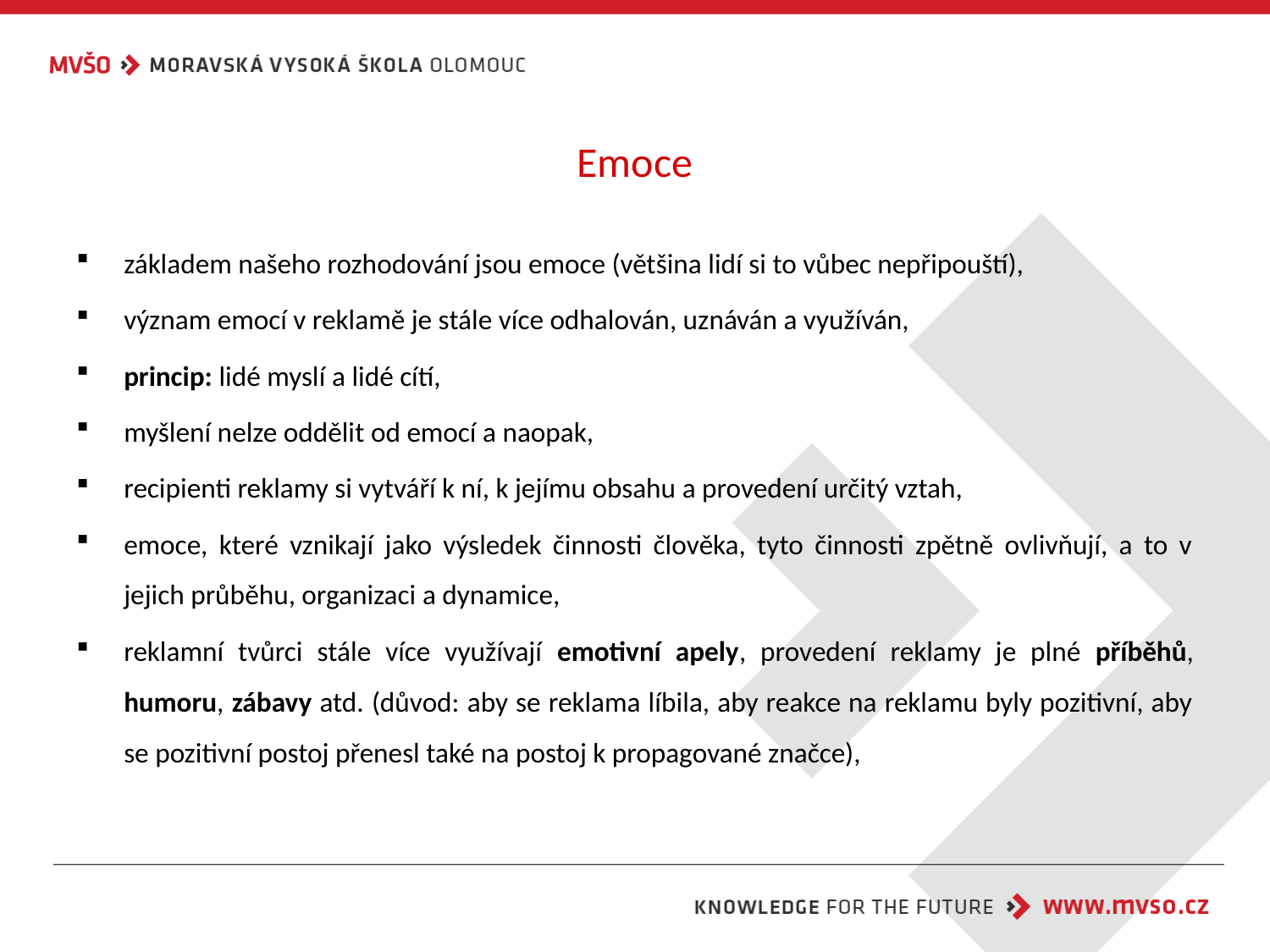

# Emoce
základem našeho rozhodování jsou emoce (většina lidí si to vůbec nepřipouští),
význam emocí v reklamě je stále více odhalován, uznáván a využíván,
princip: lidé myslí a lidé cítí,
myšlení nelze oddělit od emocí a naopak,
recipienti reklamy si vytváří k ní, k jejímu obsahu a provedení určitý vztah,
emoce, které vznikají jako výsledek činnosti člověka, tyto činnosti zpětně ovlivňují, a to v jejich průběhu, organizaci a dynamice,
reklamní tvůrci stále více využívají emotivní apely, provedení reklamy je plné příběhů, humoru, zábavy atd. (důvod: aby se reklama líbila, aby reakce na reklamu byly pozitivní, aby se pozitivní postoj přenesl také na postoj k propagované značce),